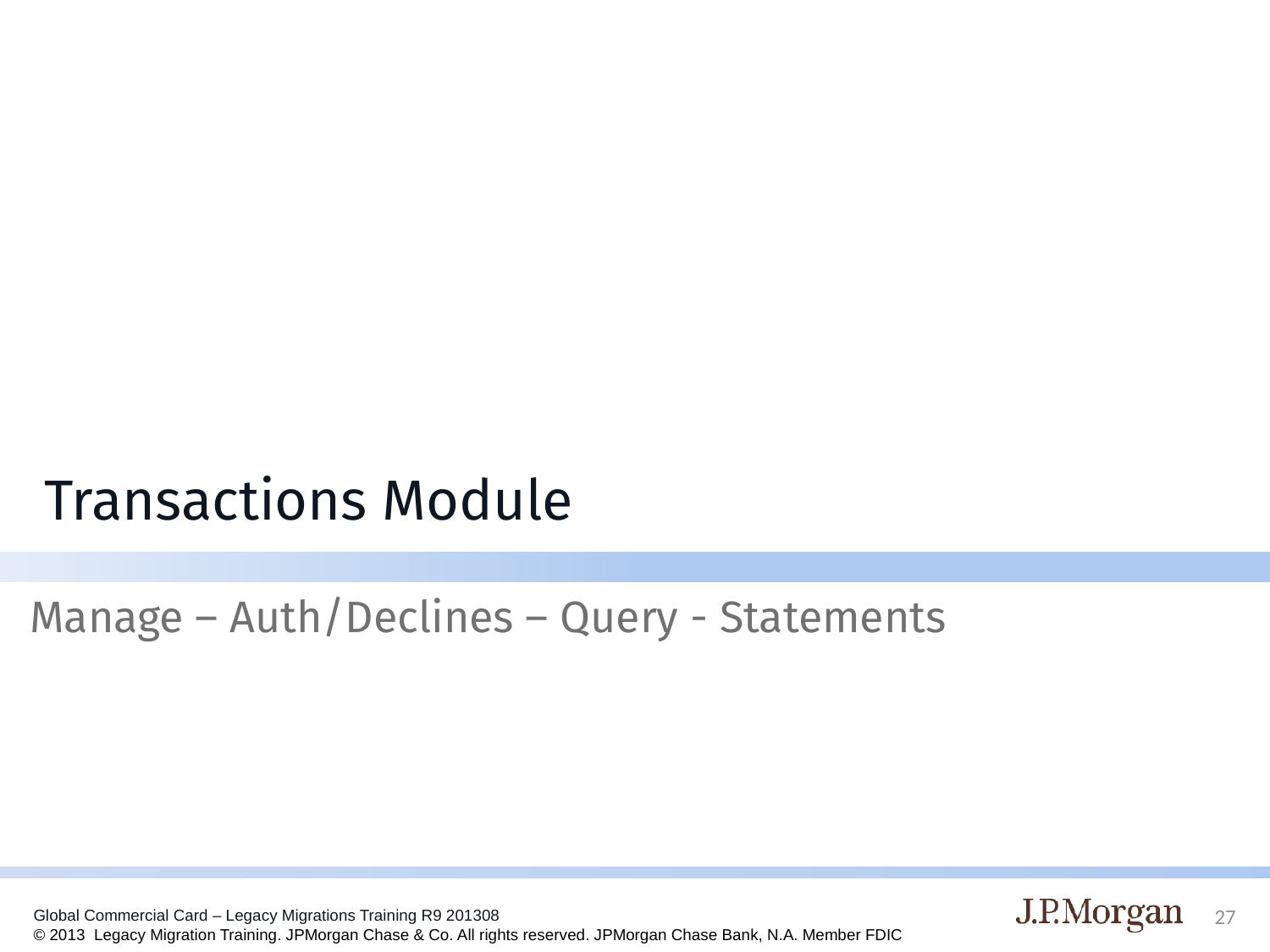

# Transactions Module
Manage – Auth/Declines – Query - Statements
27